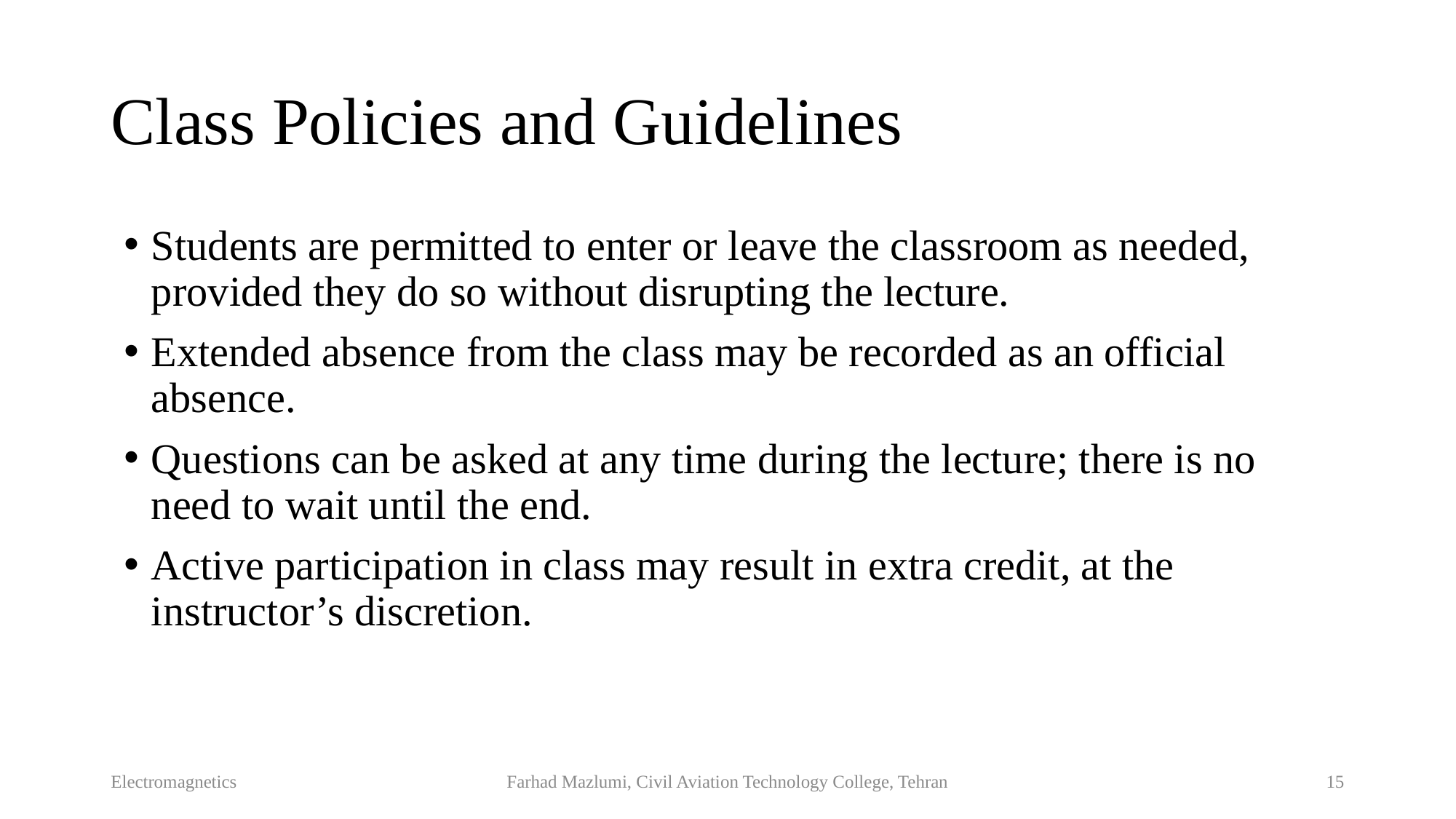

# Class Policies and Guidelines
Students are permitted to enter or leave the classroom as needed, provided they do so without disrupting the lecture.
Extended absence from the class may be recorded as an official absence.
Questions can be asked at any time during the lecture; there is no need to wait until the end.
Active participation in class may result in extra credit, at the instructor’s discretion.

Electromagnetics
Farhad Mazlumi, Civil Aviation Technology College, Tehran
15